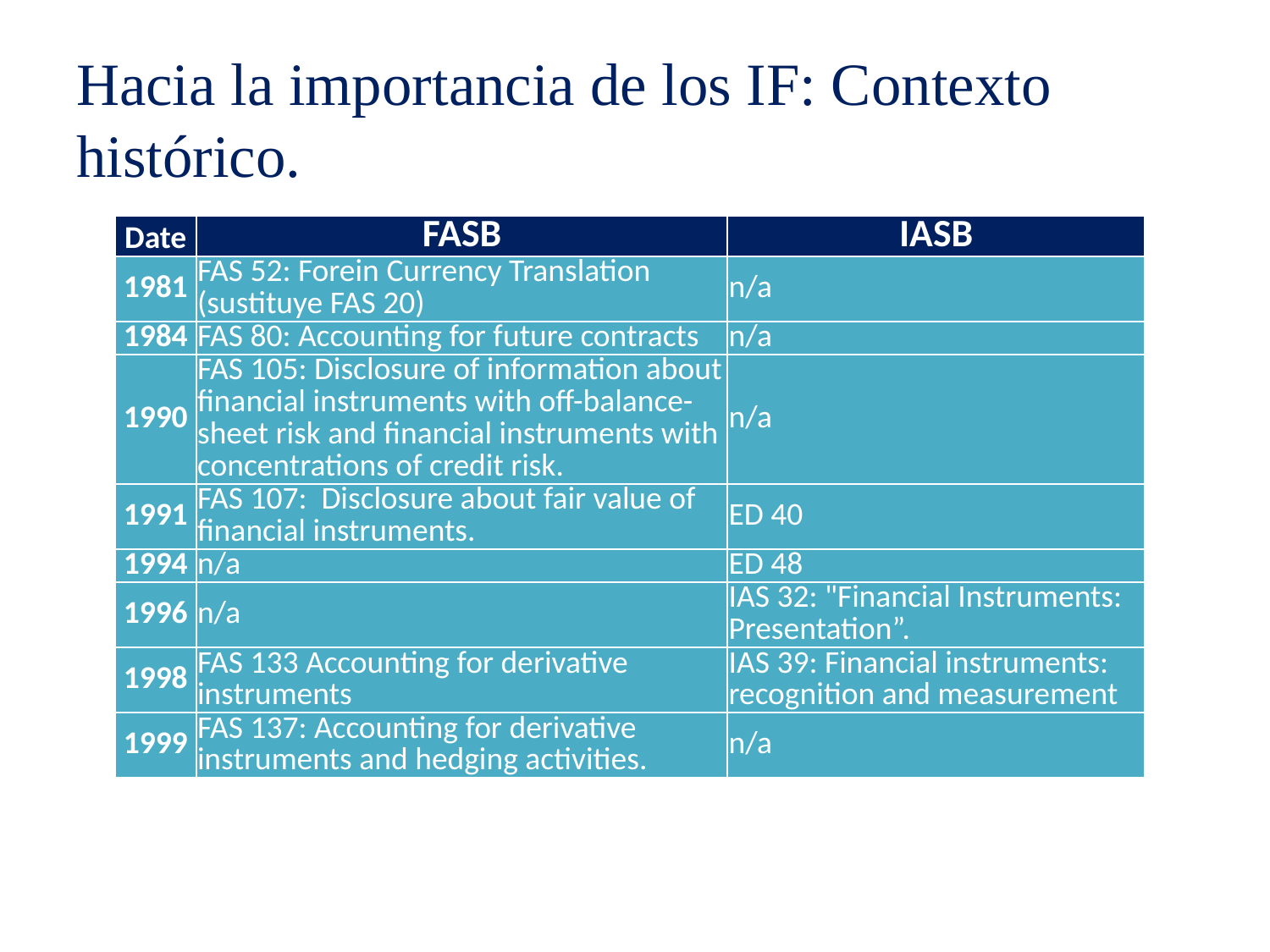

# Hacia la importancia de los IF: Contexto histórico.
| Date | FASB | IASB |
| --- | --- | --- |
| 1981 | FAS 52: Forein Currency Translation (sustituye FAS 20) | n/a |
| 1984 | FAS 80: Accounting for future contracts | n/a |
| 1990 | FAS 105: Disclosure of information about financial instruments with off-balance-sheet risk and financial instruments with concentrations of credit risk. | n/a |
| 1991 | FAS 107: Disclosure about fair value of financial instruments. | ED 40 |
| 1994 | n/a | ED 48 |
| 1996 | n/a | IAS 32: "Financial Instruments: Presentation”. |
| 1998 | FAS 133 Accounting for derivative instruments | IAS 39: Financial instruments: recognition and measurement |
| 1999 | FAS 137: Accounting for derivative instruments and hedging activities. | n/a |